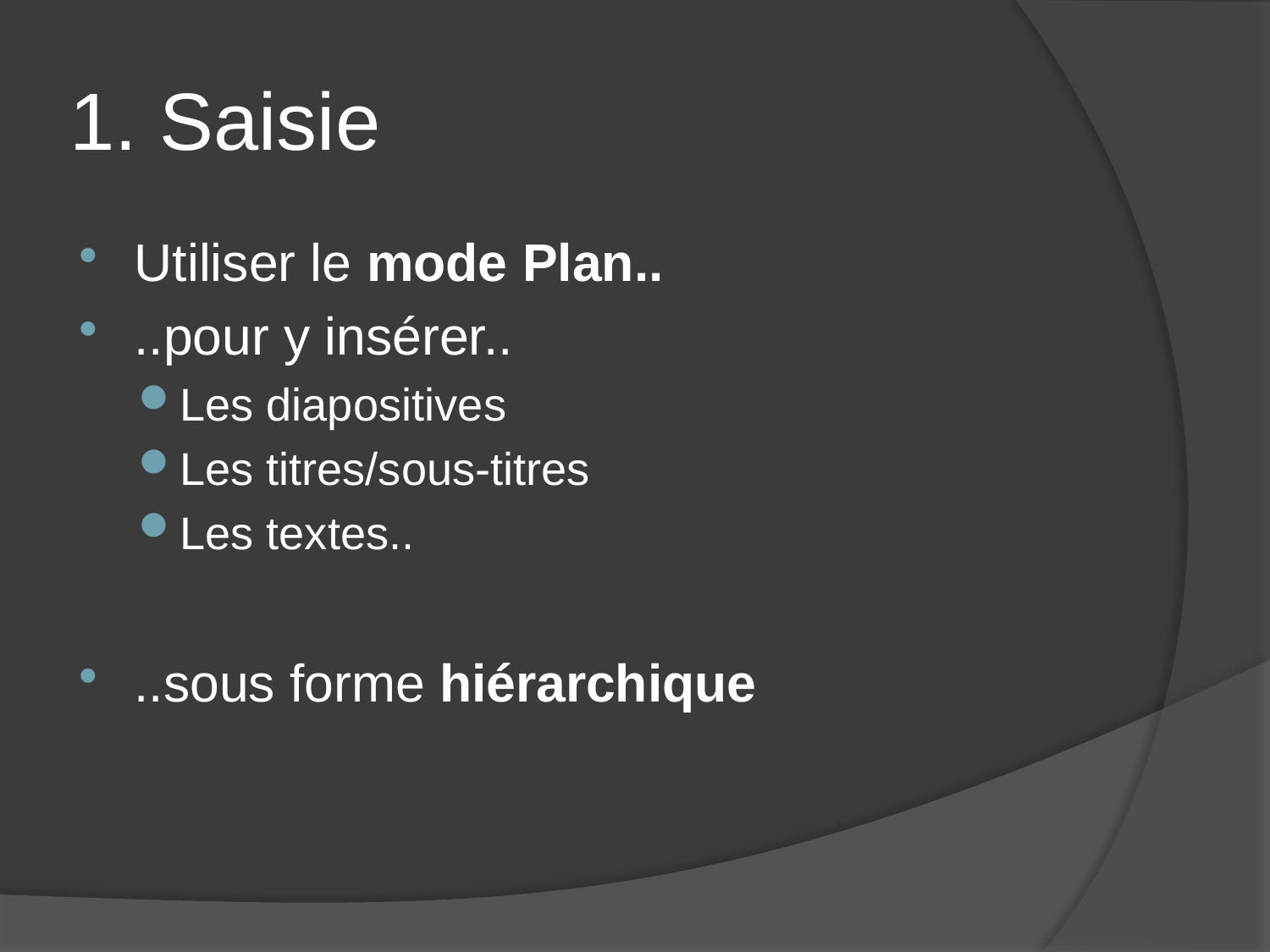

# 1. Saisie
Utiliser le mode Plan..
..pour y insérer..
Les diapositives
Les titres/sous-titres
Les textes..

..sous forme hiérarchique